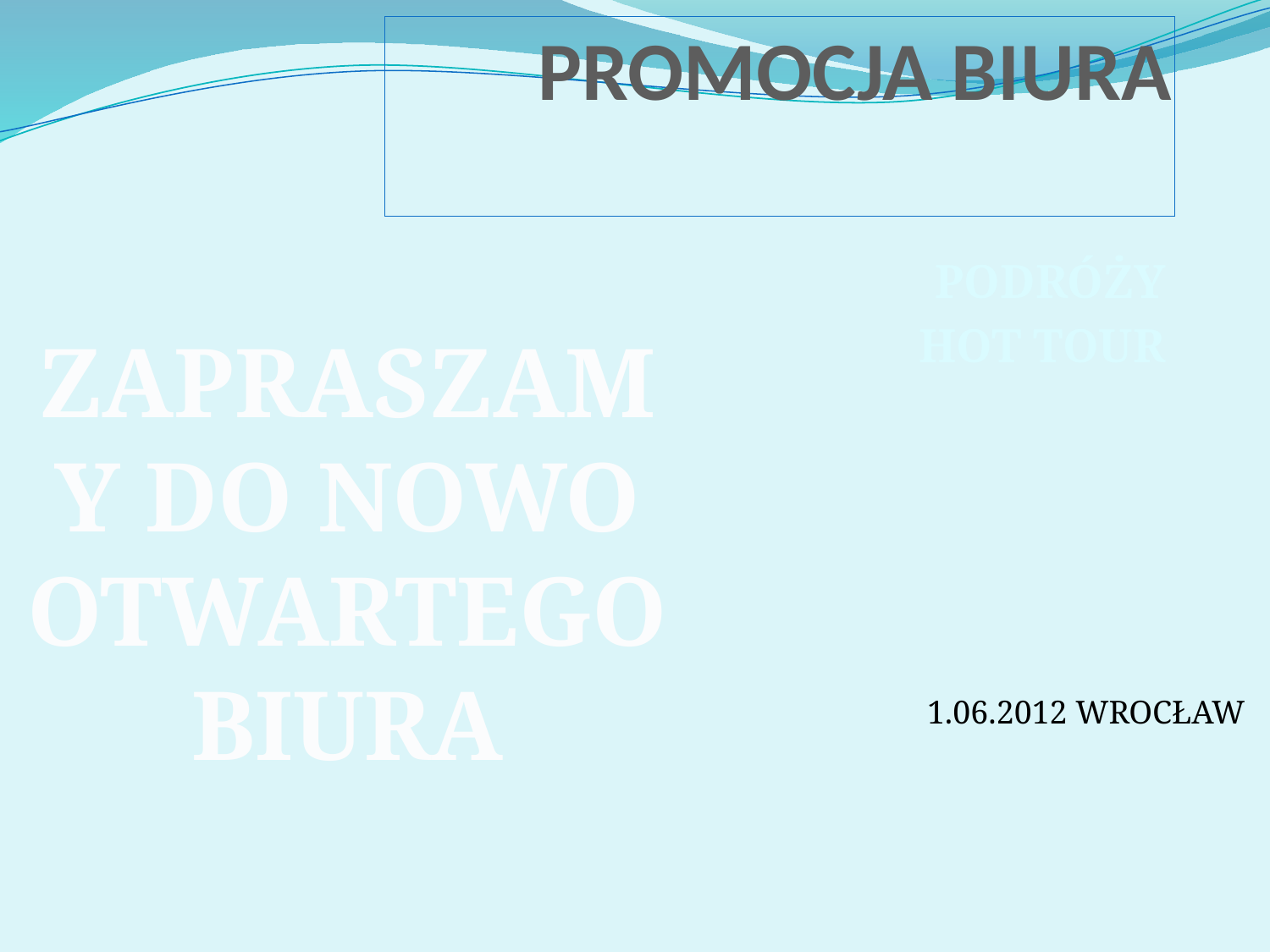

# PROMOCJA BIURA
PODRÓŻY
HOT TOUR

ZAPRASZAMY DO NOWO OTWARTEGO BIURA
1.06.2012 WROCŁAW